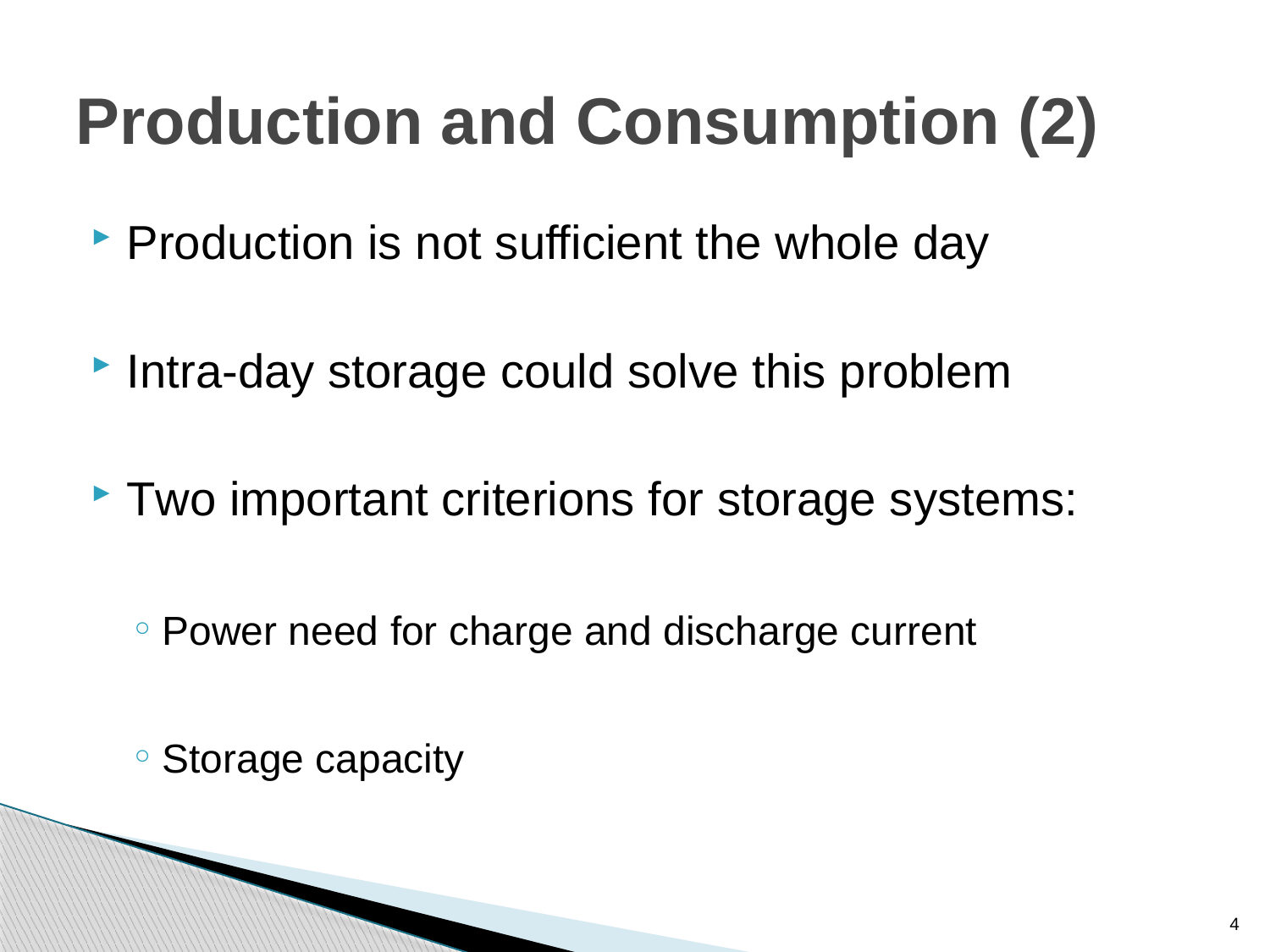

# Production and Consumption (2)
Production is not sufficient the whole day

Intra-day storage could solve this problem

Two important criterions for storage systems:

Power need for charge and discharge current

Storage capacity
4